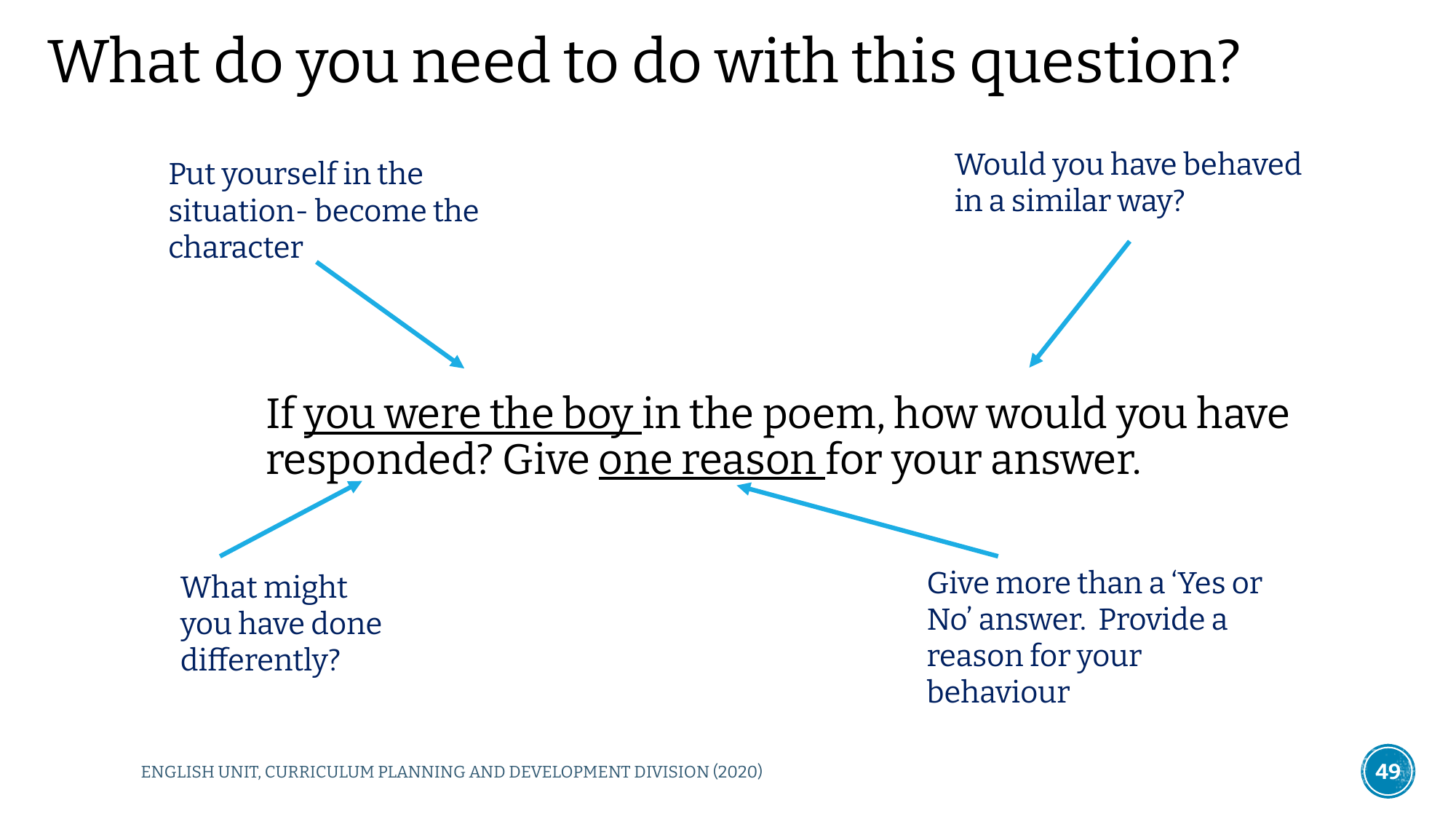

What do you need to do with this question?
Would you have behaved in a similar way?
Put yourself in the situation- become the character

If you were the boy in the poem, how would you have responded? Give one reason for your answer.

Give more than a ‘Yes or No’ answer.  Provide a reason for your behaviour

What might you have done differently?
ENGLISH UNIT, CURRICULUM PLANNING AND DEVELOPMENT DIVISION (2020)
49